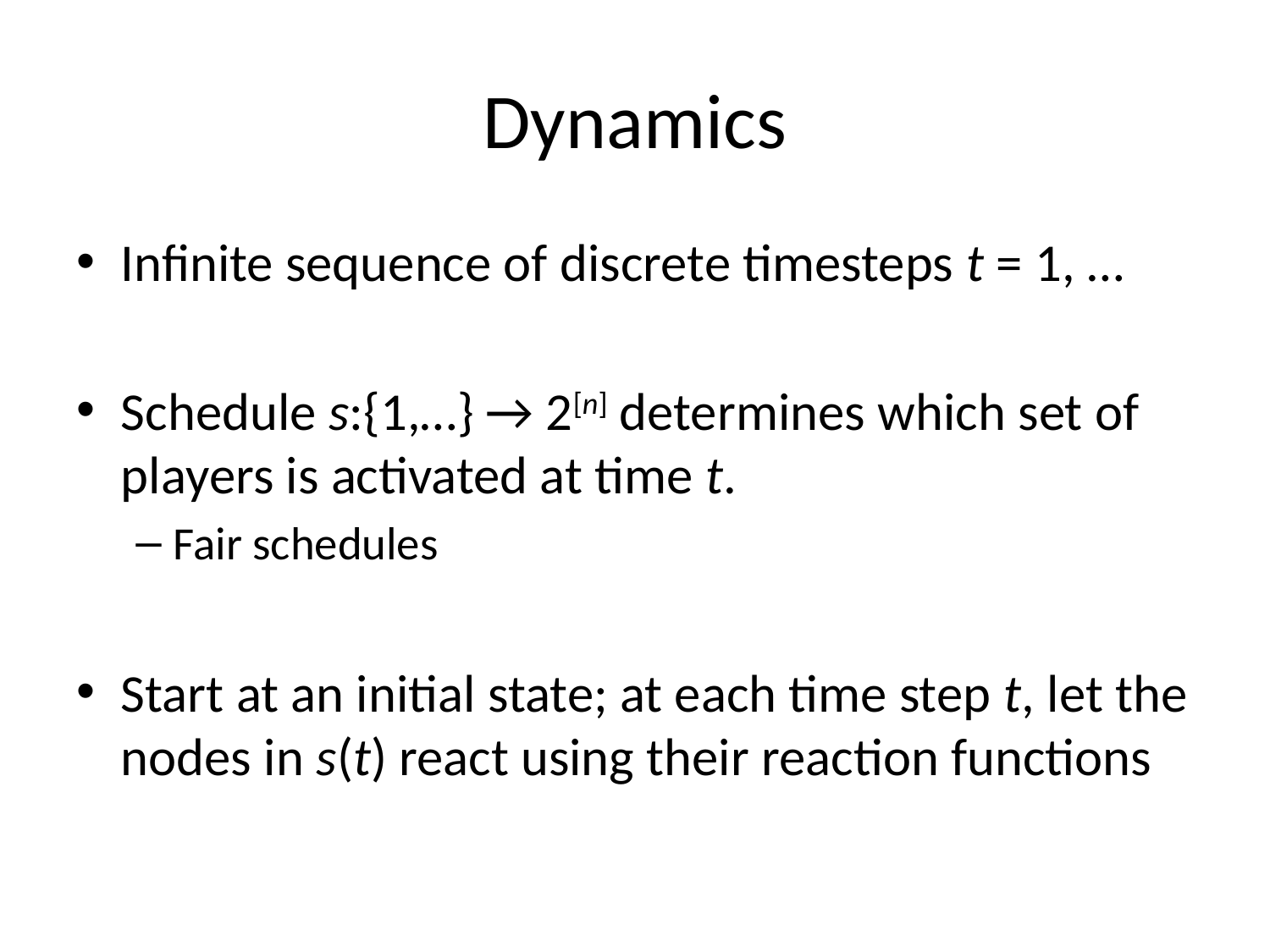

# Dynamics
Infinite sequence of discrete timesteps t = 1, …

Schedule s:{1,…} → 2[n] determines which set of players is activated at time t.
Fair schedules

Start at an initial state; at each time step t, let the nodes in s(t) react using their reaction functions